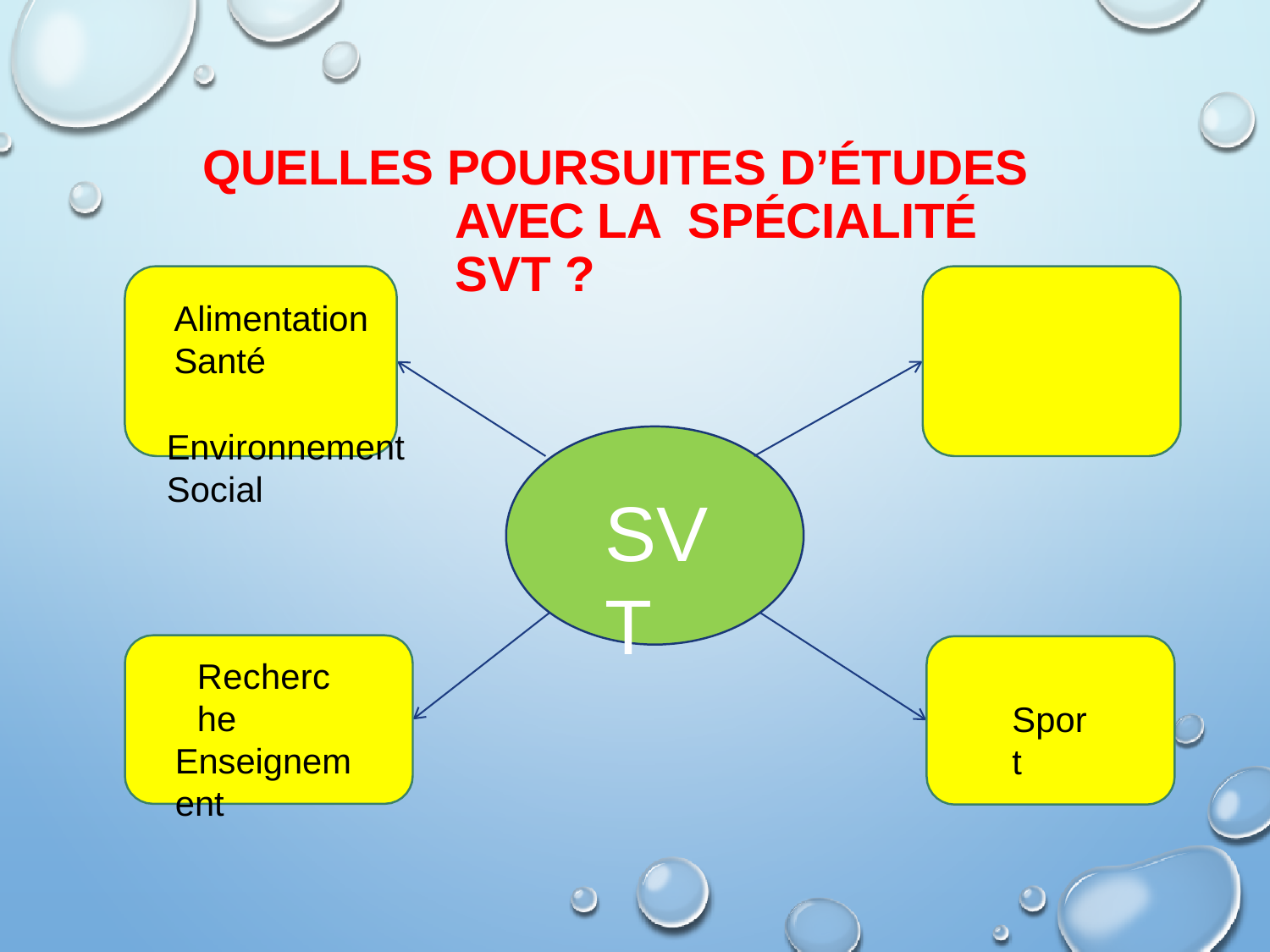

# QUELLES POURSUITES D’ÉTUDES AVEC LA  SPÉCIALITÉ SVT ?

Alimentation	Santé

Environnement	Social

SVT

Recherche
Sport

Enseignement